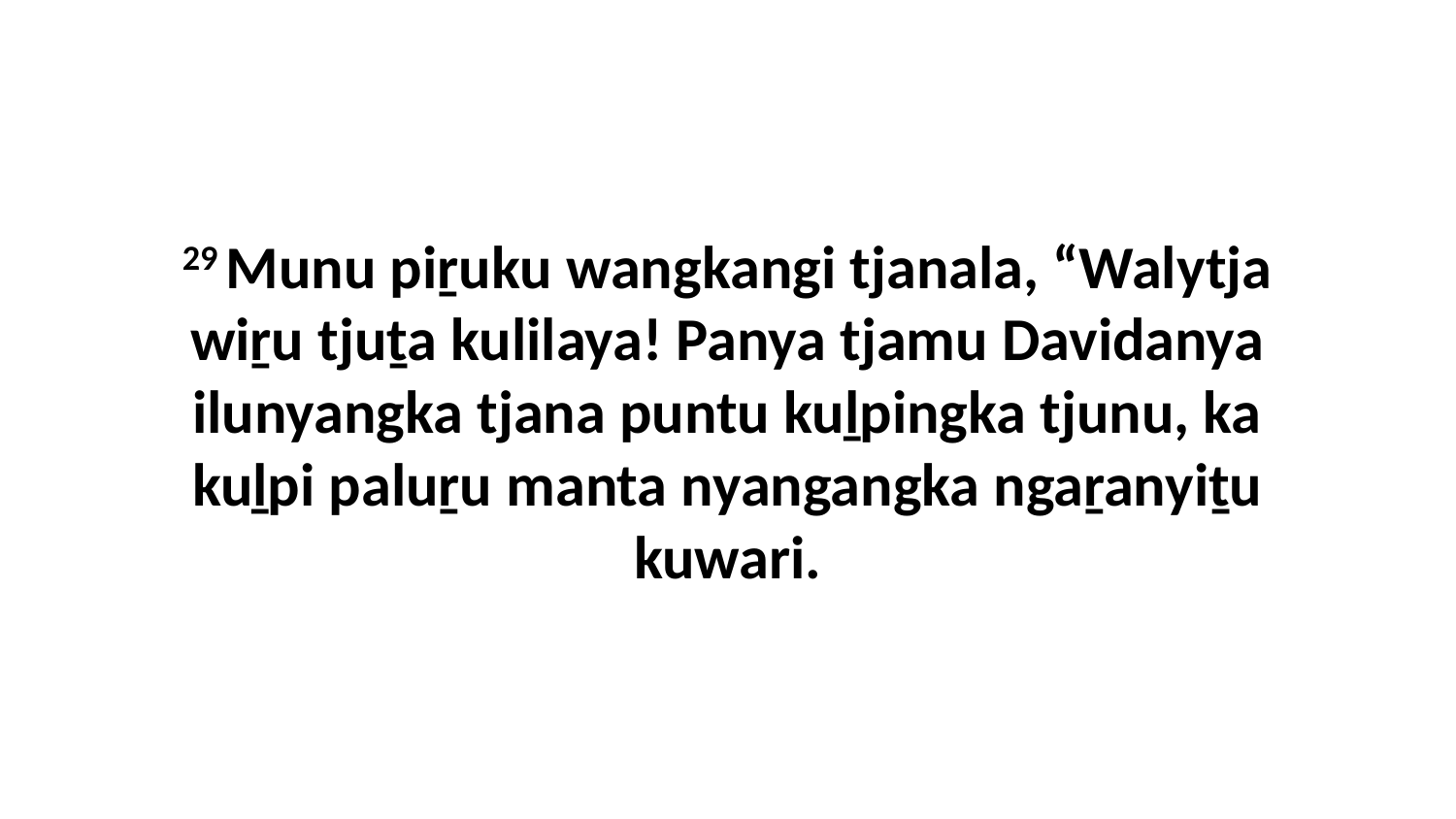

29 Munu piṟuku wangkangi tjanala, “Walytja wiṟu tjuṯa kulilaya! Panya tjamu Davidanya ilunyangka tjana puntu kuḻpingka tjunu, ka kuḻpi paluṟu manta nyangangka ngaṟanyiṯu kuwari.